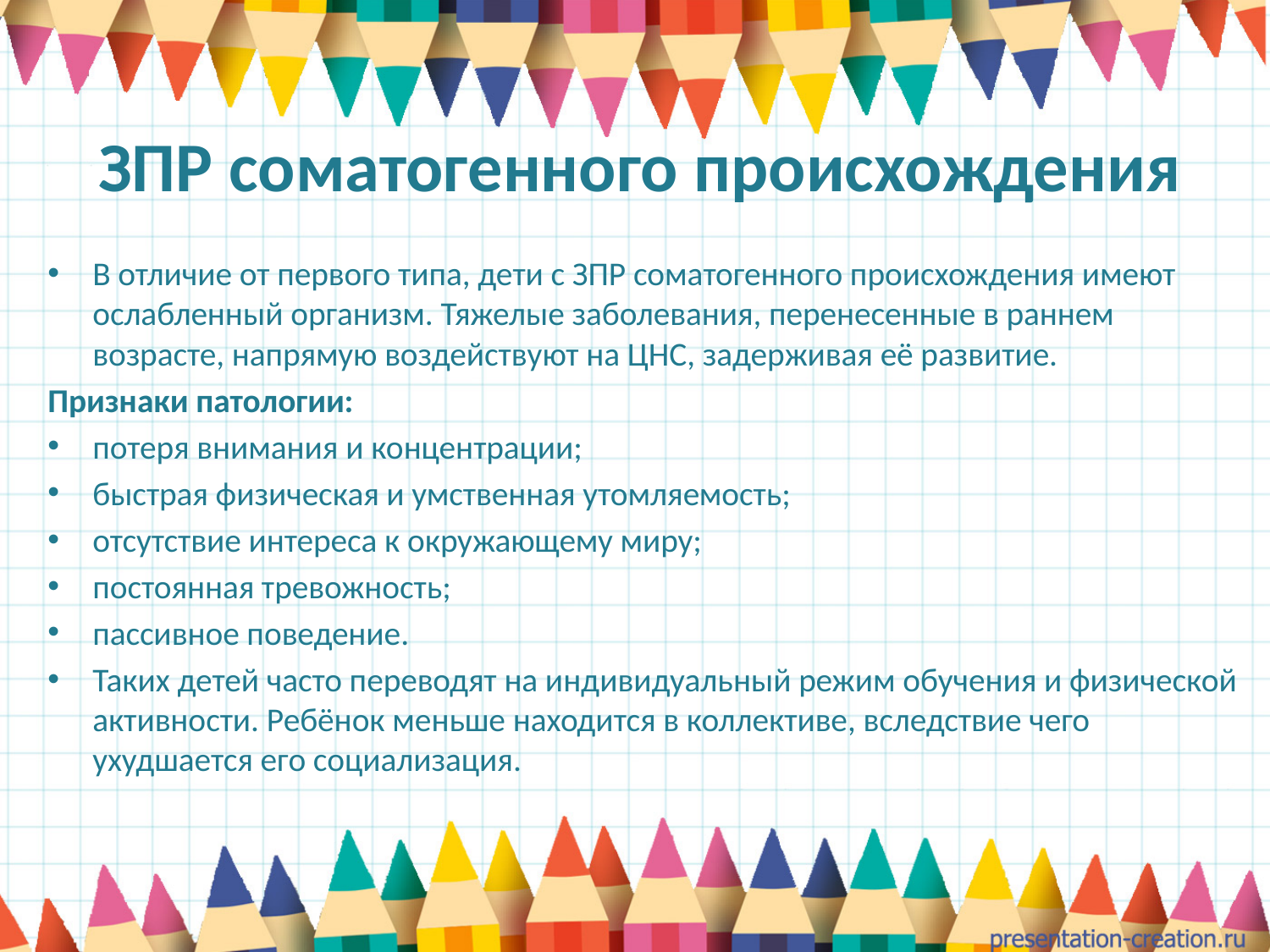

# ЗПР соматогенного происхождения
В отличие от первого типа, дети с ЗПР соматогенного происхождения имеют ослабленный организм. Тяжелые заболевания, перенесенные в раннем возрасте, напрямую воздействуют на ЦНС, задерживая её развитие.
Признаки патологии:
потеря внимания и концентрации;
быстрая физическая и умственная утомляемость;
отсутствие интереса к окружающему миру;
постоянная тревожность;
пассивное поведение.
Таких детей часто переводят на индивидуальный режим обучения и физической активности. Ребёнок меньше находится в коллективе, вследствие чего ухудшается его социализация.